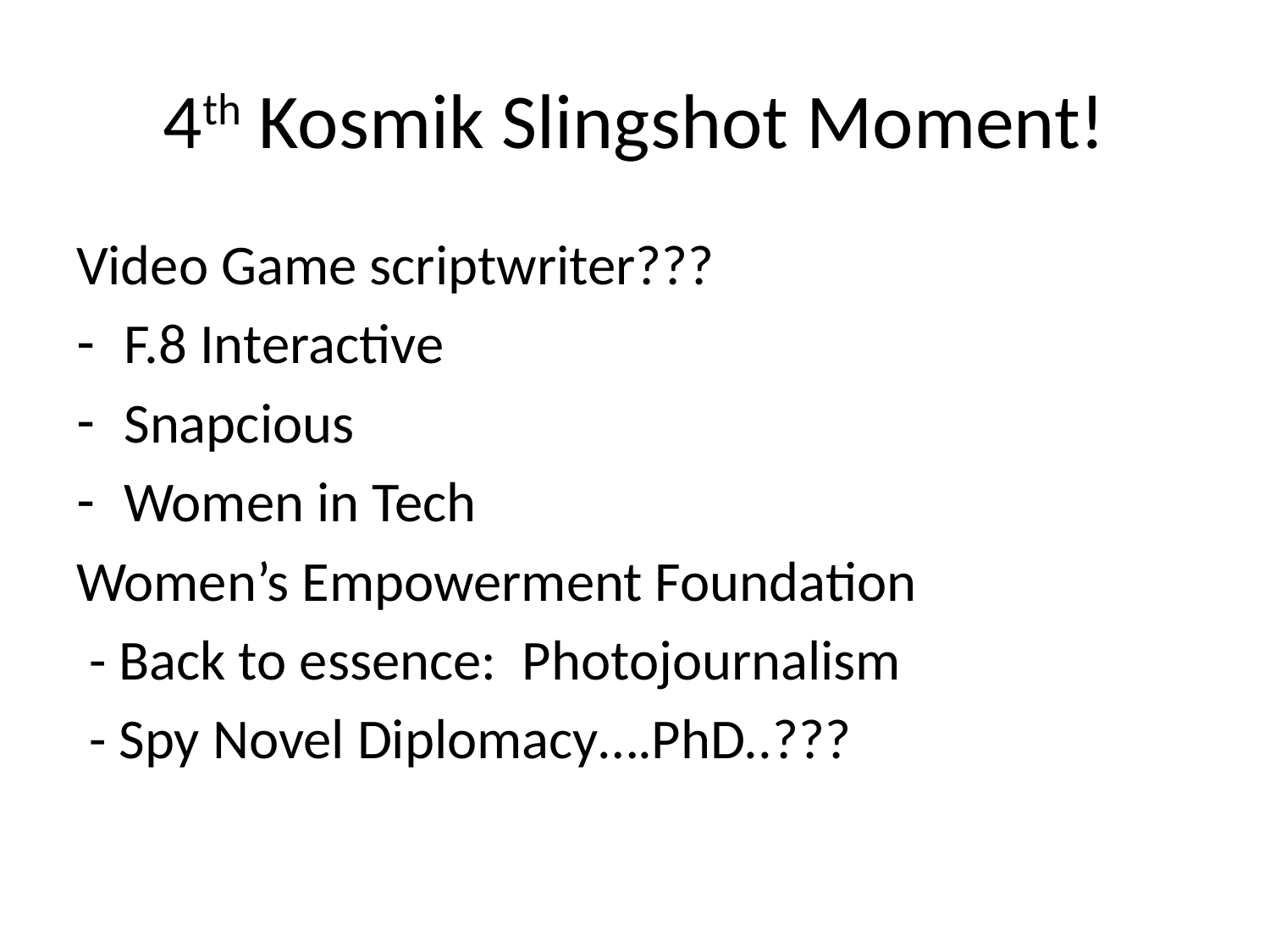

# 4th Kosmik Slingshot Moment!
Video Game scriptwriter???
F.8 Interactive
Snapcious
Women in Tech
Women’s Empowerment Foundation
 - Back to essence:  Photojournalism
 - Spy Novel Diplomacy….PhD..???